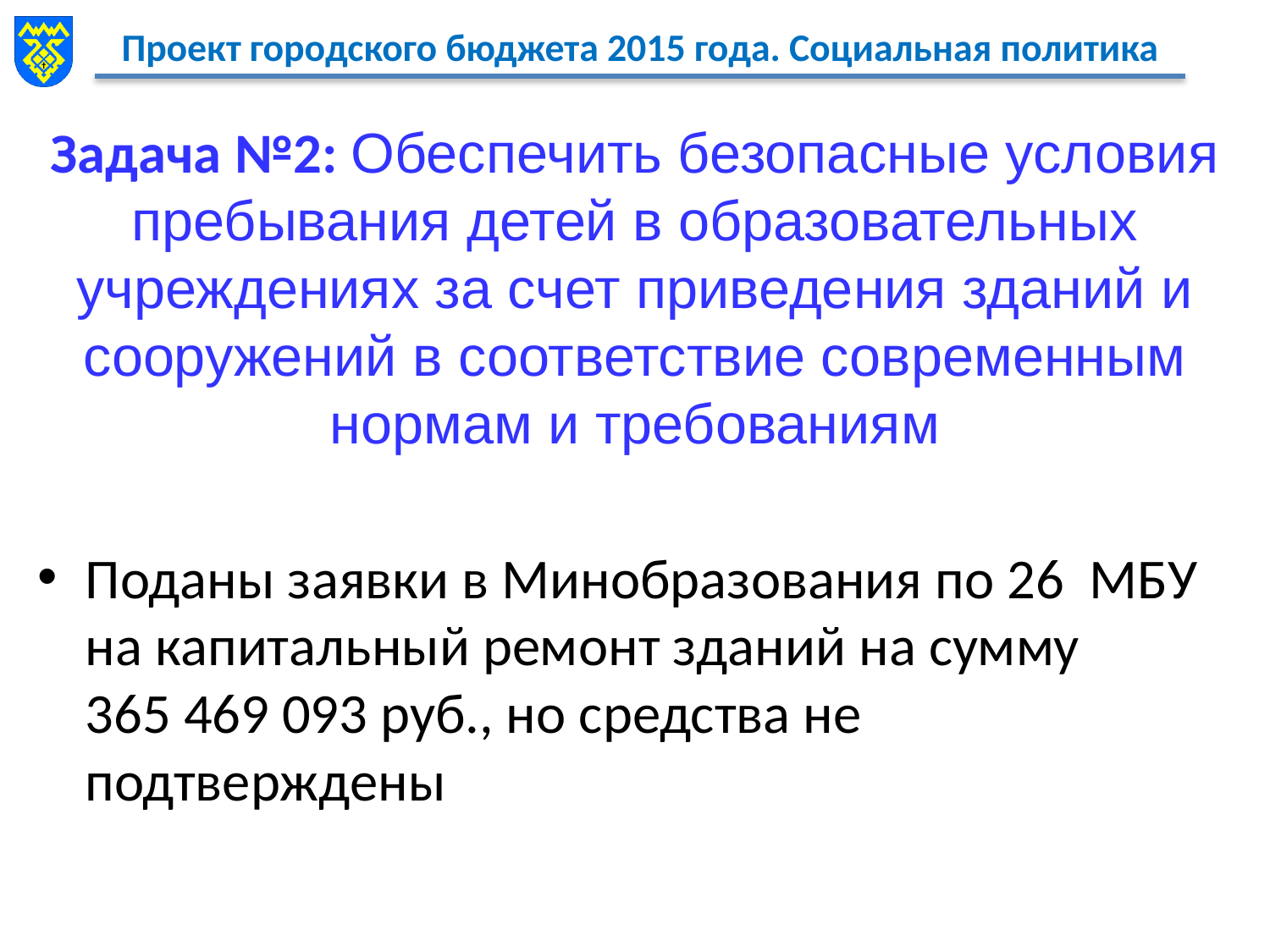

# Задача №2: Обеспечить безопасные условия пребывания детей в образовательных учреждениях за счет приведения зданий и сооружений в соответствие современным нормам и требованиям
Поданы заявки в Минобразования по 26  МБУ на капитальный ремонт зданий на сумму      365 469 093 руб., но средства не подтверждены